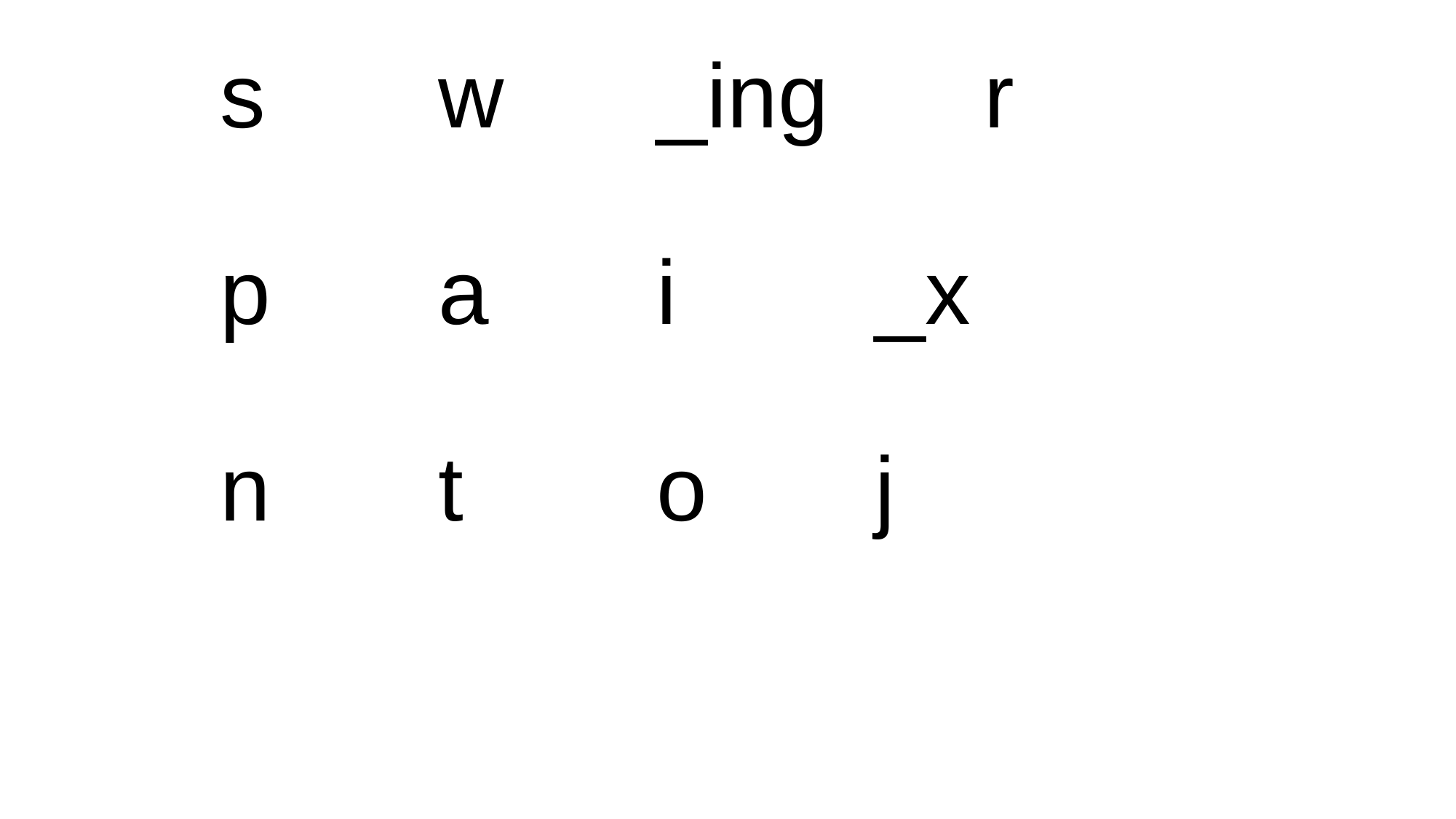

# s		w		_ing		r p		a		i		_x n		t		o		j